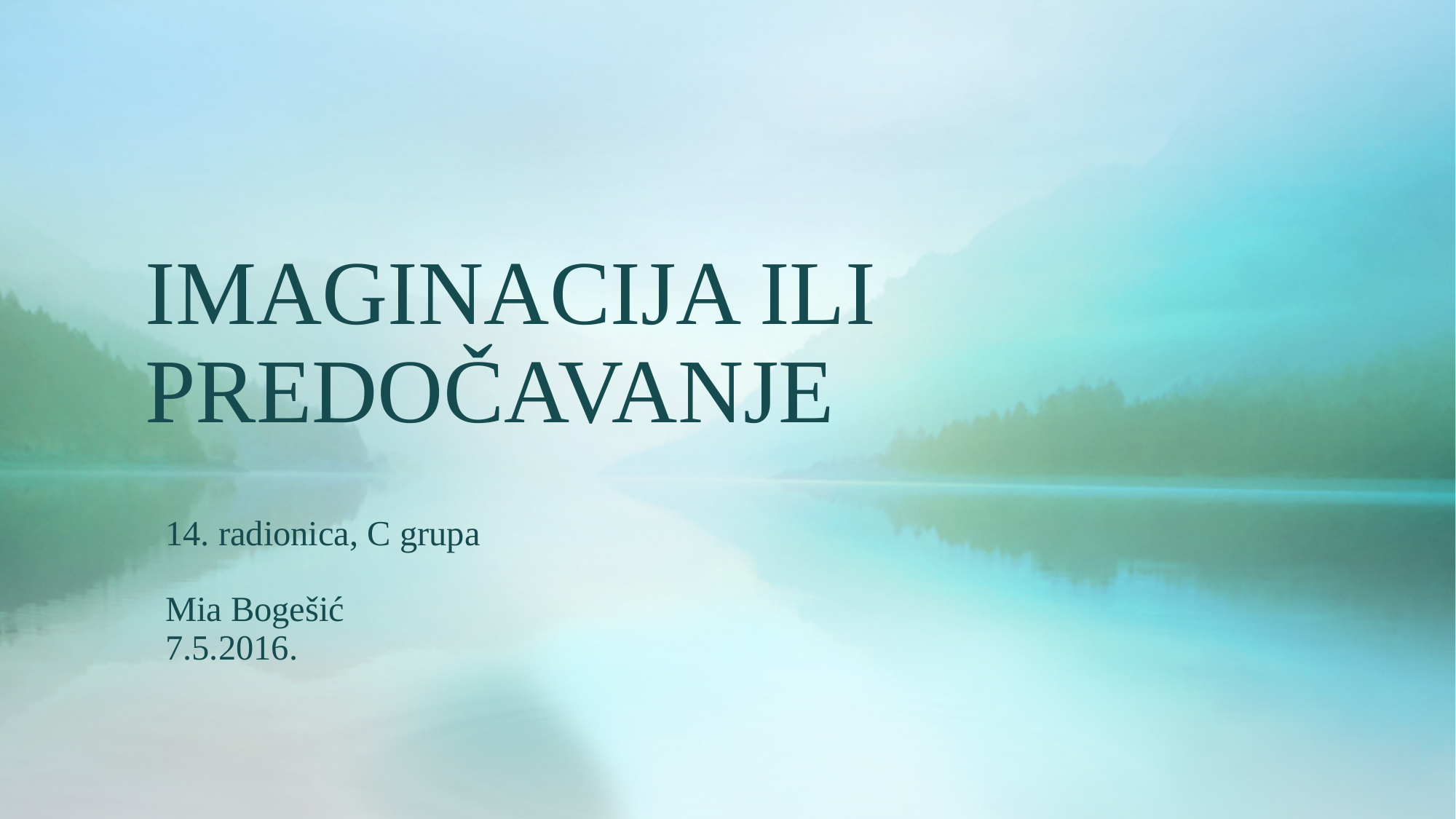

# IMAGINACIJA ILI PREDOČAVANJE
14. radionica, C grupa

Mia Bogešić
7.5.2016.